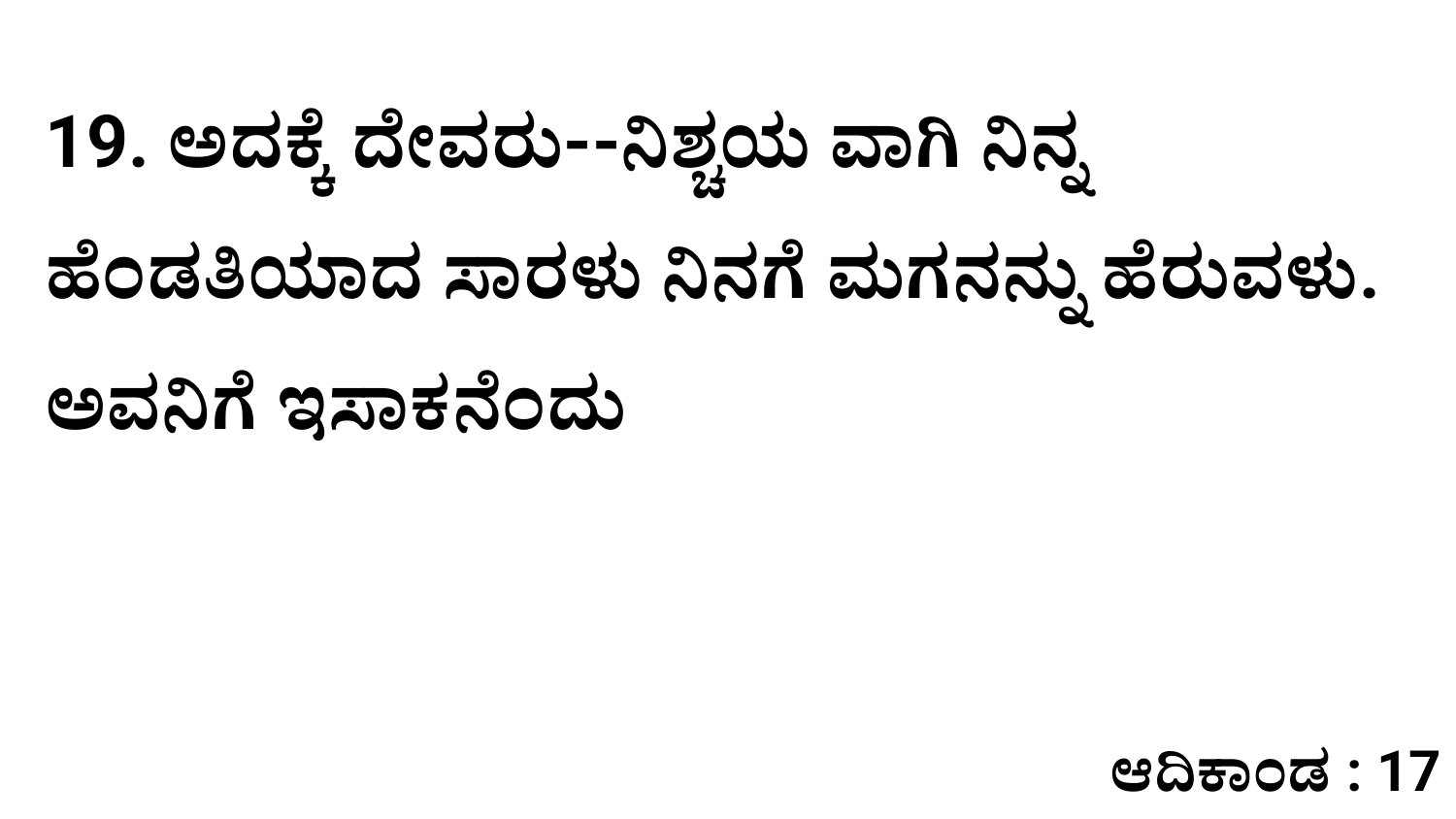

19. ಅದಕ್ಕೆ ದೇವರು--ನಿಶ್ಚಯ ವಾಗಿ ನಿನ್ನ ಹೆಂಡತಿಯಾದ ಸಾರಳು ನಿನಗೆ ಮಗನನ್ನು ಹೆರುವಳು. ಅವನಿಗೆ ಇಸಾಕನೆಂದು
ಆದಿಕಾಂಡ : 17